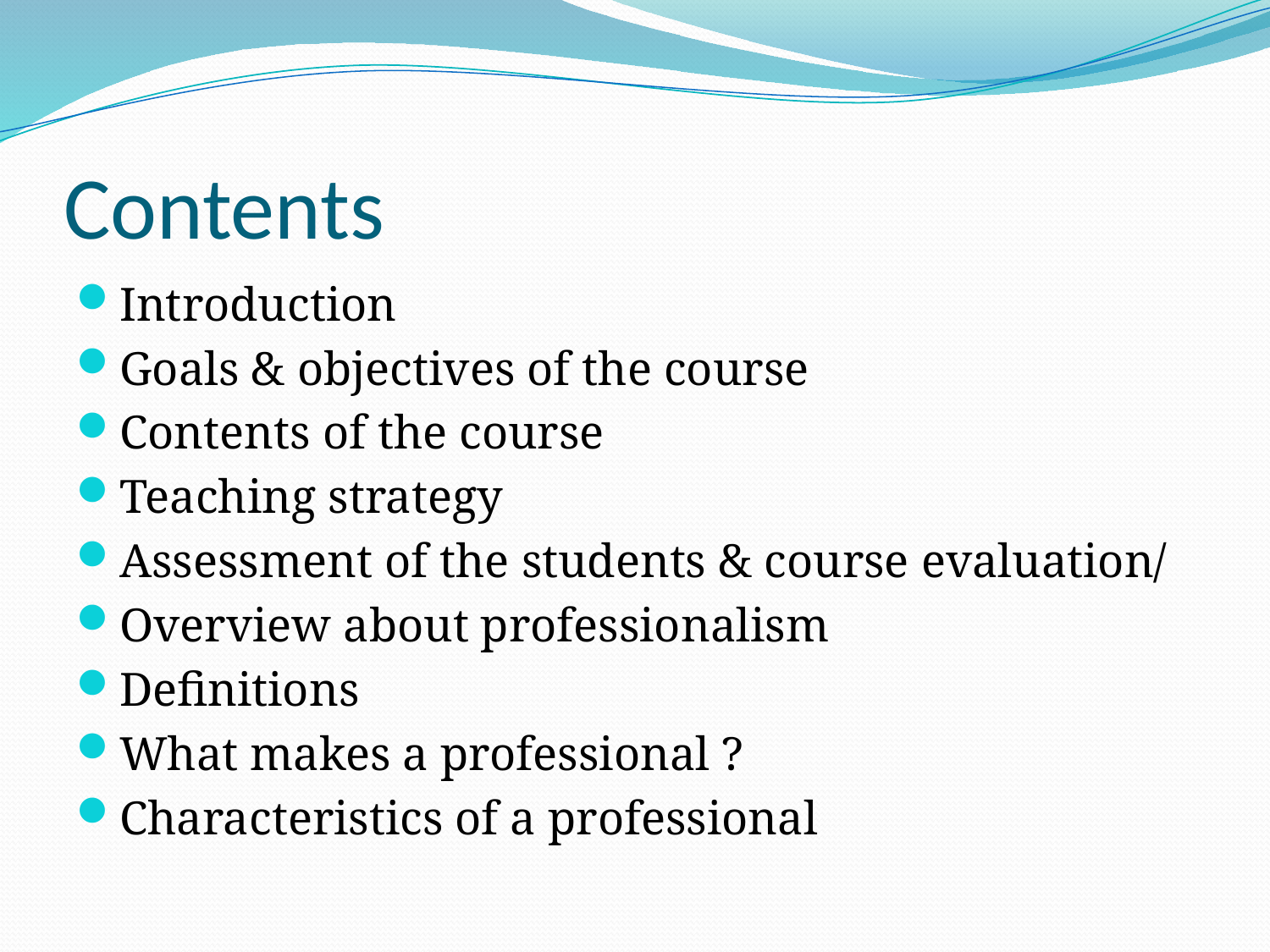

# Contents
Introduction
Goals & objectives of the course
Contents of the course
Teaching strategy
Assessment of the students & course evaluation/
Overview about professionalism
Definitions
What makes a professional ?
Characteristics of a professional